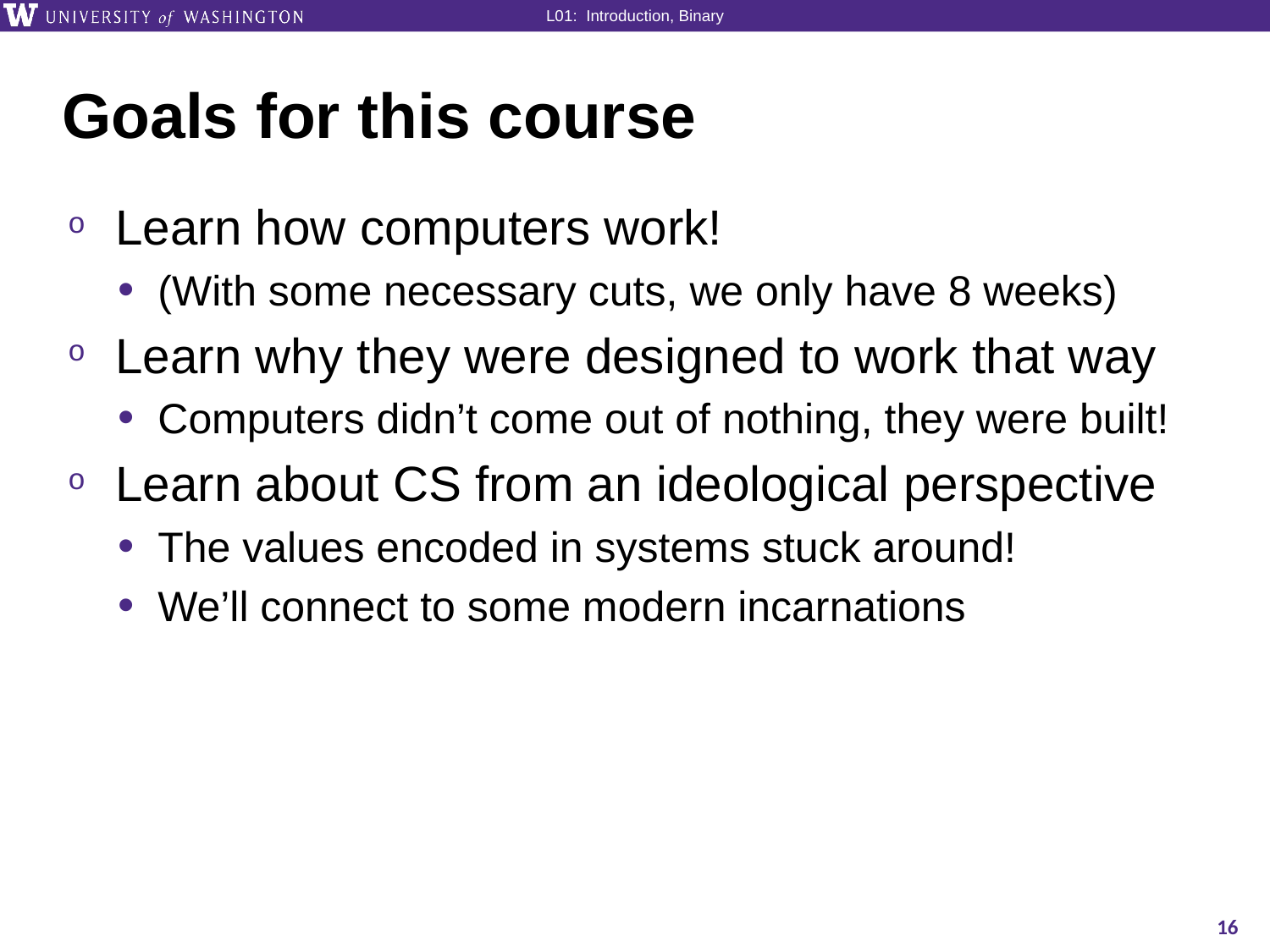

# Goals for this course
Learn how computers work!
(With some necessary cuts, we only have 8 weeks)
Learn why they were designed to work that way
Computers didn’t come out of nothing, they were built!
Learn about CS from an ideological perspective
The values encoded in systems stuck around!
We’ll connect to some modern incarnations

16